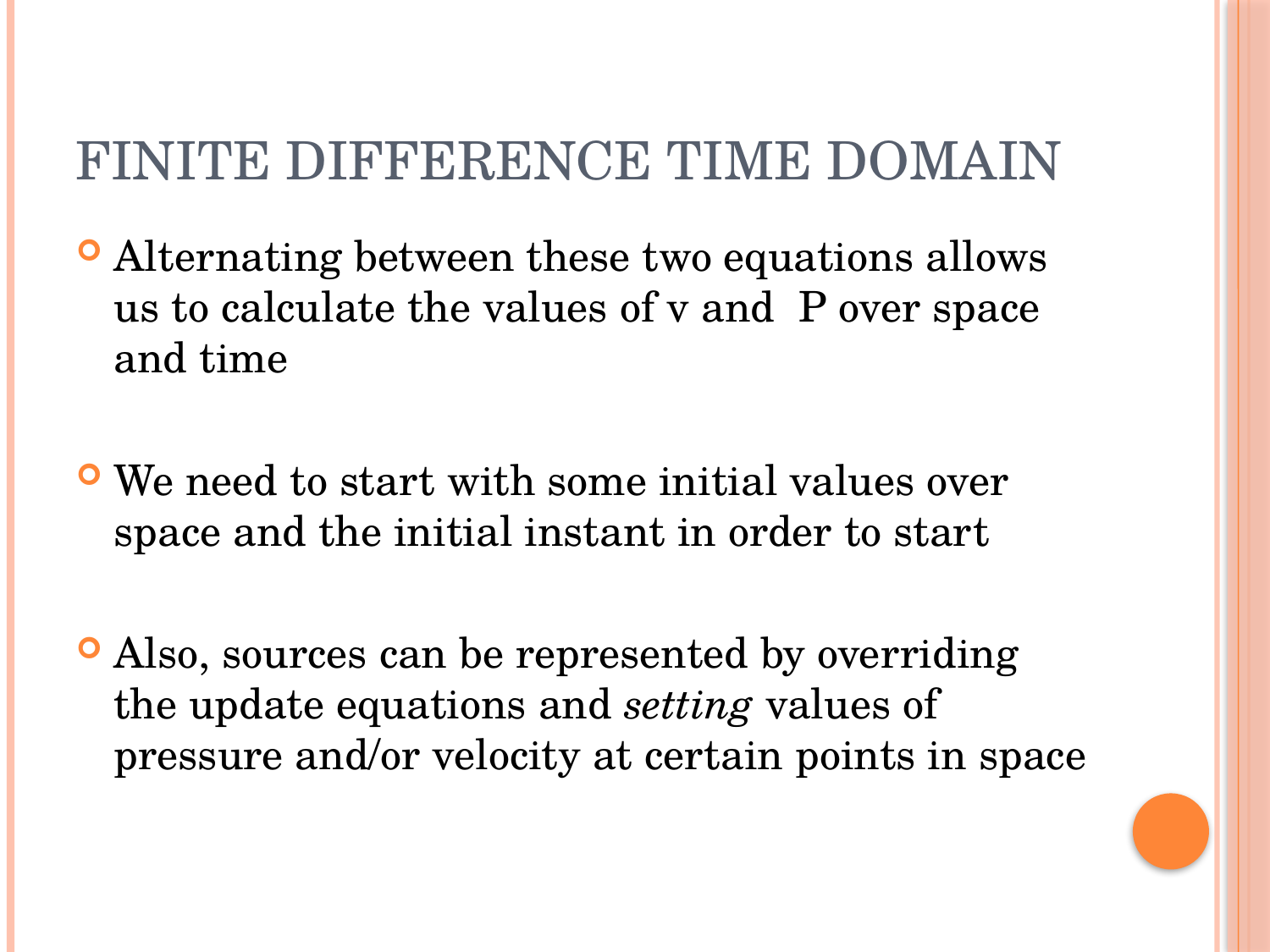

# Finite Difference Time Domain
Alternating between these two equations allows us to calculate the values of v and  P over space and time

We need to start with some initial values over space and the initial instant in order to start

Also, sources can be represented by overriding the update equations and setting values of pressure and/or velocity at certain points in space